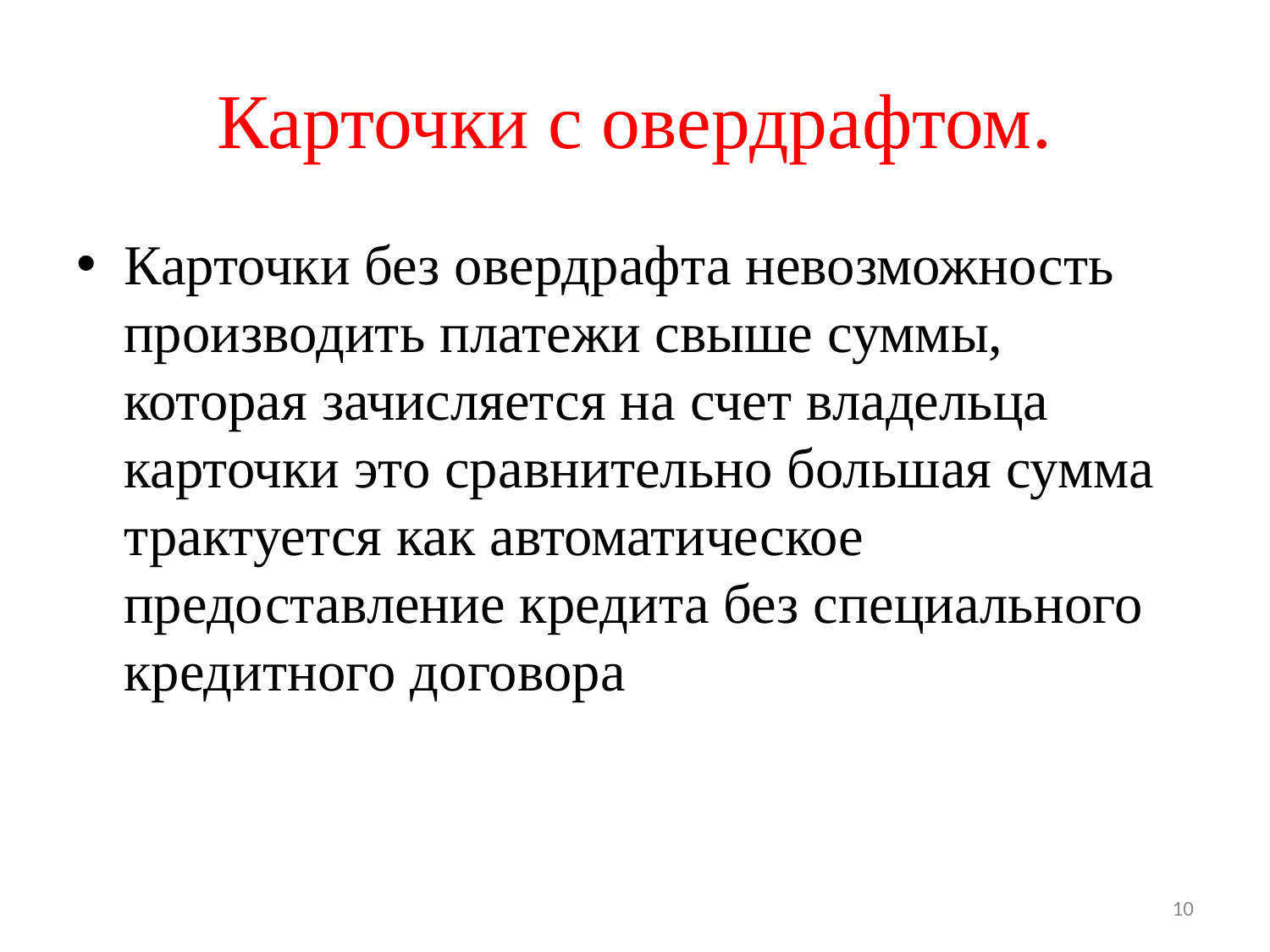

# Карточки с овердрафтом.
Карточки без овердрафта невозможность производить платежи свыше суммы, которая зачисляется на счет владельца карточки это сравнительно большая сумма трактуется как автоматическое предоставление кредита без специального кредитного договора

10